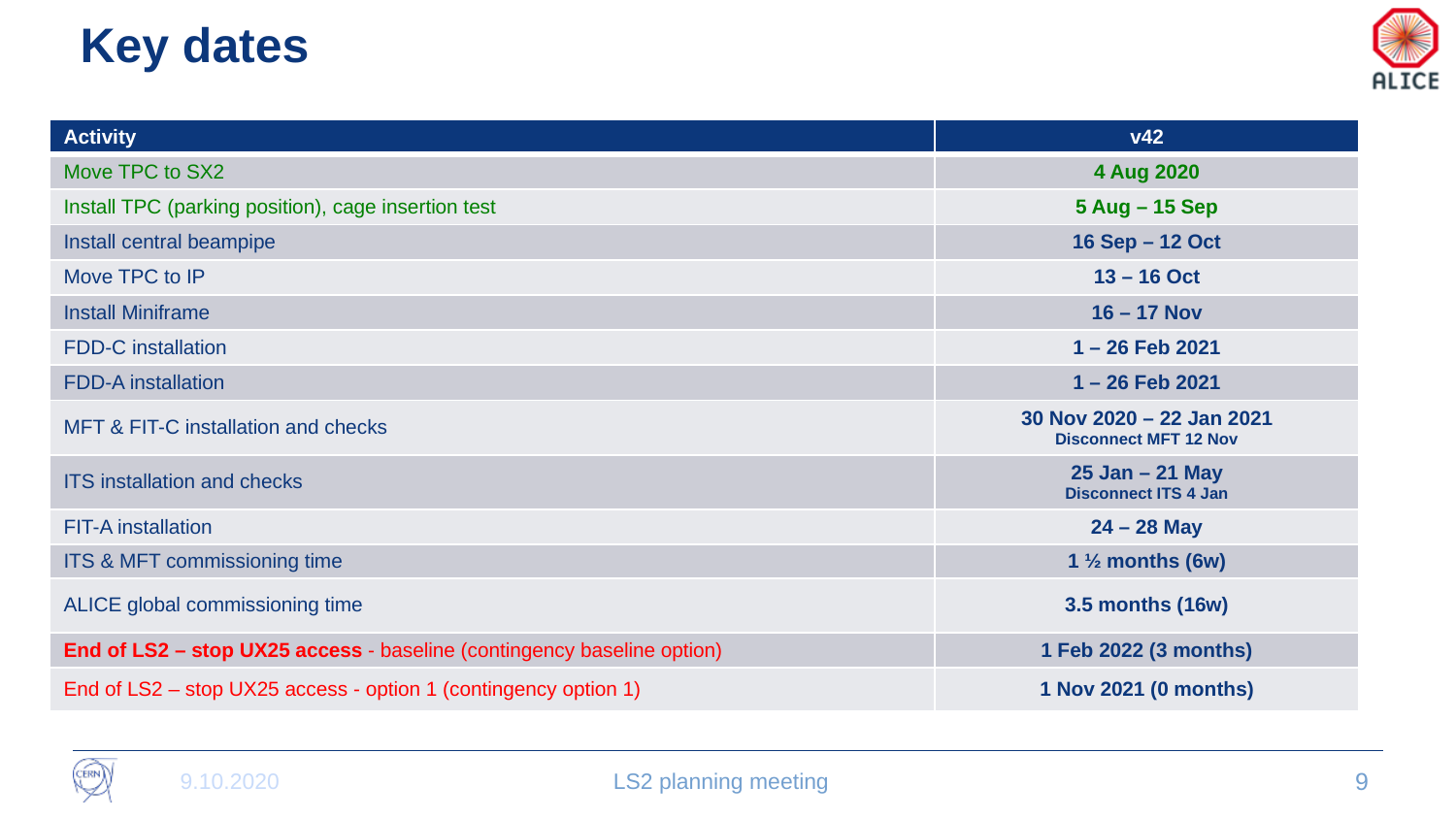

# Key dates
| Activity | v42 |
| --- | --- |
| Move TPC to SX2 | 4 Aug 2020 |
| Install TPC (parking position), cage insertion test | 5 Aug – 15 Sep |
| Install central beampipe | 16 Sep – 12 Oct |
| Move TPC to IP | 13 – 16 Oct |
| Install Miniframe | 16 – 17 Nov |
| FDD-C installation | 1 – 26 Feb 2021 |
| FDD-A installation | 1 – 26 Feb 2021 |
| MFT & FIT-C installation and checks | 30 Nov 2020 – 22 Jan 2021 Disconnect MFT 12 Nov |
| ITS installation and checks | 25 Jan – 21 May Disconnect ITS 4 Jan |
| FIT-A installation | 24 – 28 May |
| ITS & MFT commissioning time | 1 ½ months (6w) |
| ALICE global commissioning time | 3.5 months (16w) |
| End of LS2 – stop UX25 access - baseline (contingency baseline option) | 1 Feb 2022 (3 months) |
| End of LS2 – stop UX25 access - option 1 (contingency option 1) | 1 Nov 2021 (0 months) |
9.10.2020
LS2 planning meeting
9